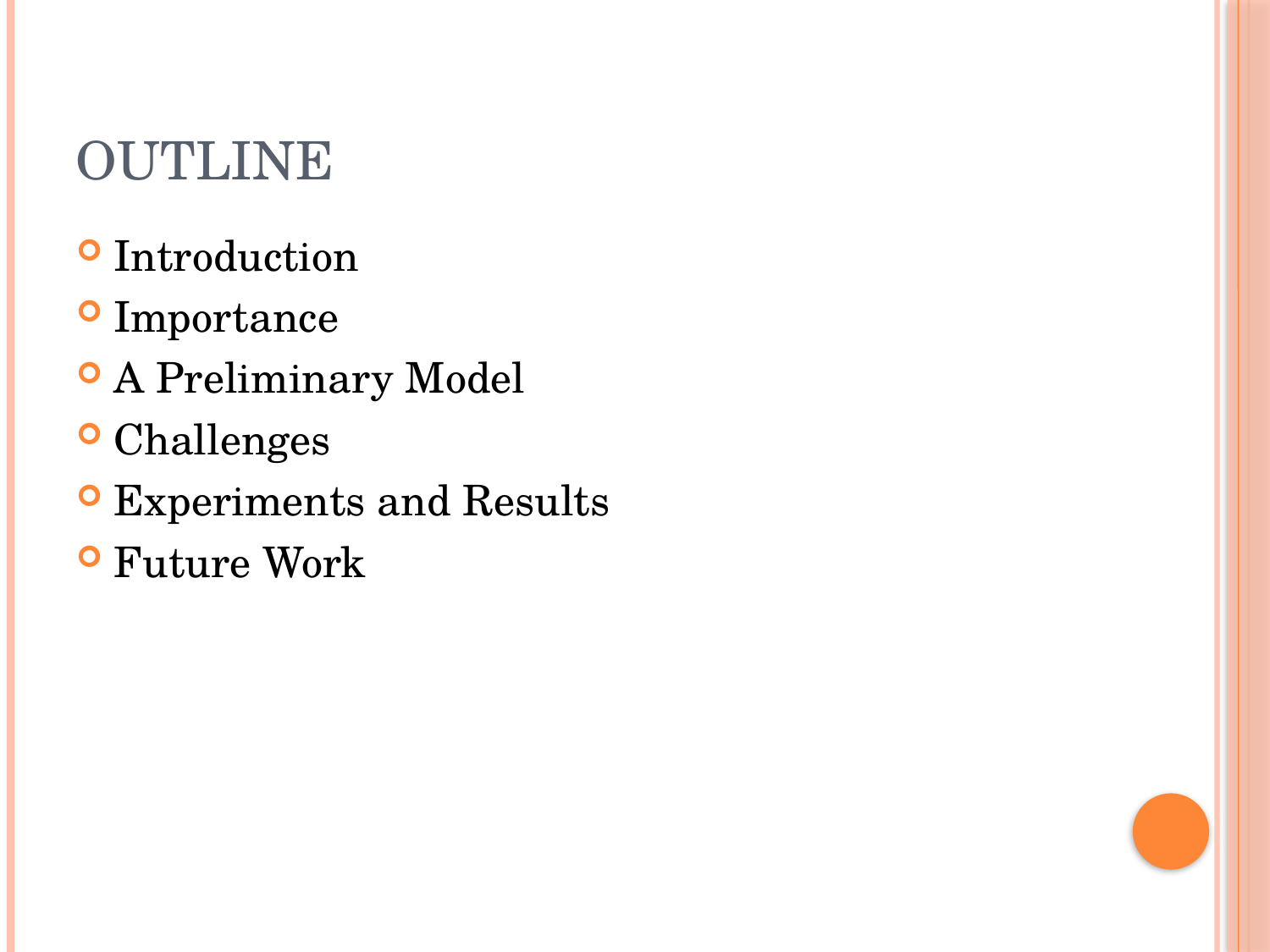

# Outline
Introduction
Importance
A Preliminary Model
Challenges
Experiments and Results
Future Work